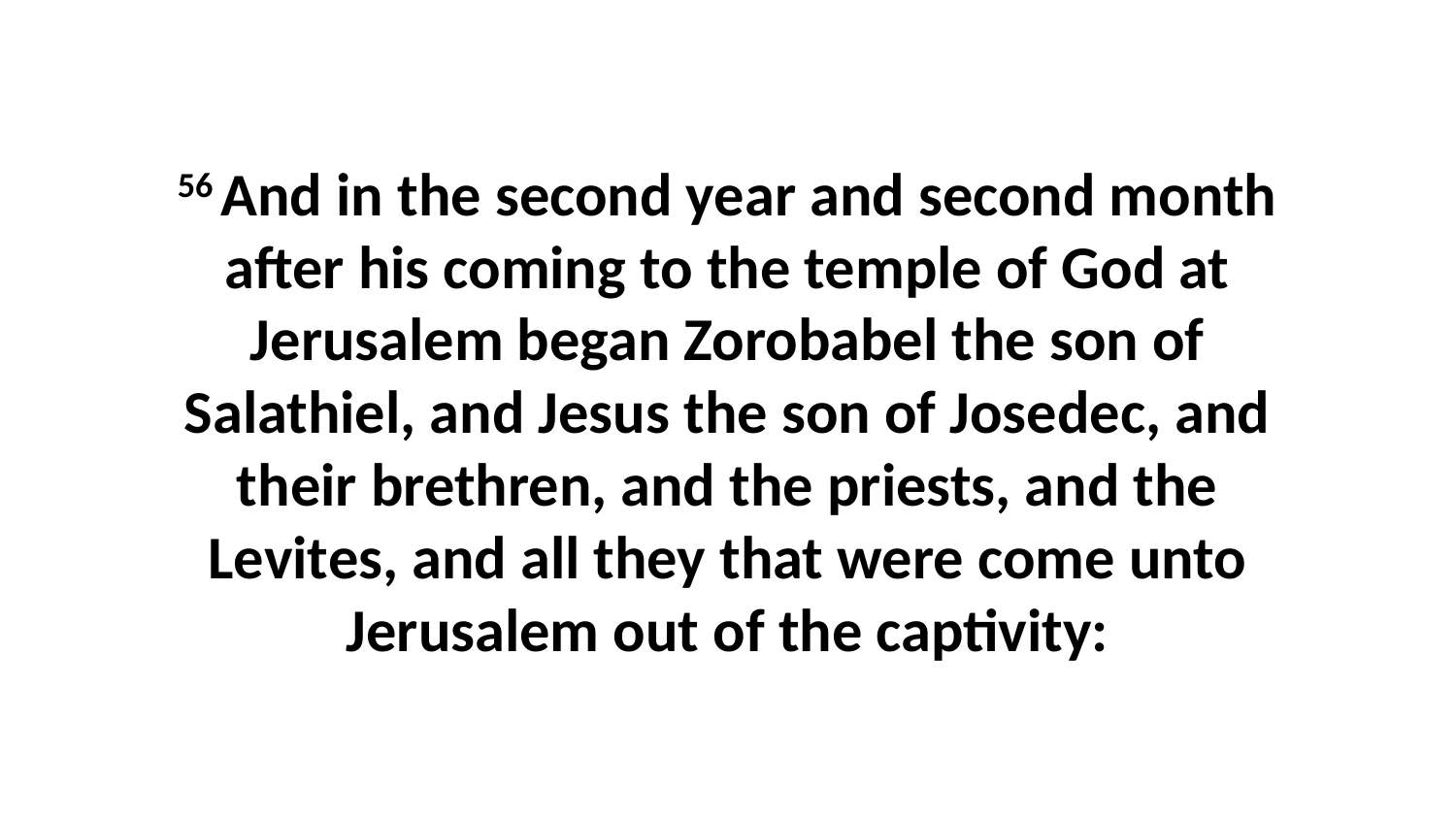

56 And in the second year and second month after his coming to the temple of God at Jerusalem began Zorobabel the son of Salathiel, and Jesus the son of Josedec, and their brethren, and the priests, and the Levites, and all they that were come unto Jerusalem out of the captivity: